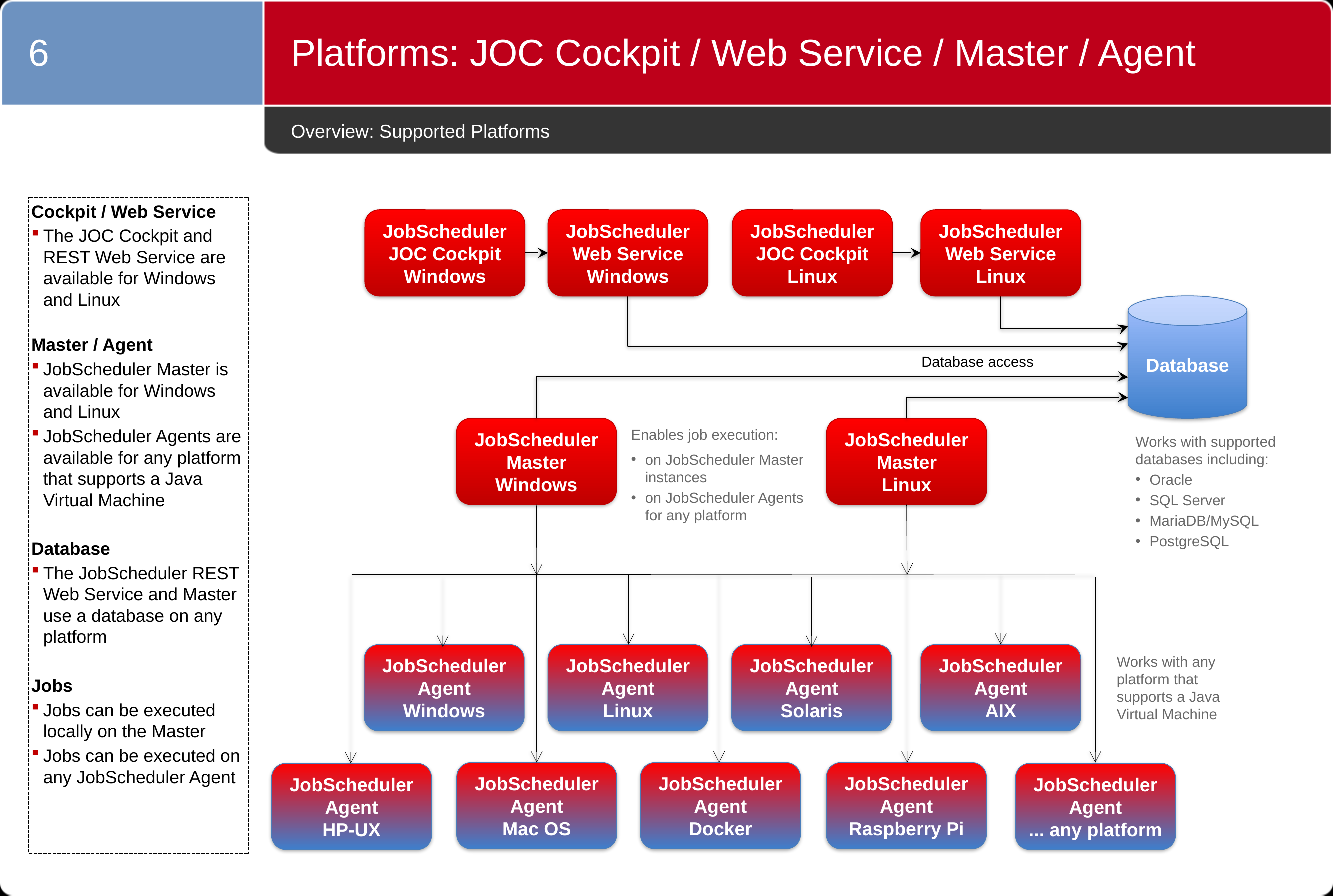

6
Platforms: JOC Cockpit / Web Service / Master / Agent
# Overview: Supported Platforms

Cockpit / Web Service
The JOC Cockpit and REST Web Service are available for Windows and Linux
Master / Agent
JobScheduler Master is available for Windows and Linux
JobScheduler Agents are available for any platform that supports a Java Virtual Machine

Database
The JobScheduler REST Web Service and Master use a database on any platform

Jobs
Jobs can be executed locally on the Master
Jobs can be executed on any JobScheduler Agent
JobScheduler
JOC Cockpit
Linux
JobScheduler
JOC Cockpit
Windows
JobScheduler
Web Service
Windows
JobScheduler
Web Service
Linux
Database
Database access
JobScheduler
Master
Windows
JobScheduler
Master
Linux
Enables job execution:
on JobScheduler Master instances
on JobScheduler Agents for any platform
Works with supported databases including:
Oracle
SQL Server
MariaDB/MySQL
PostgreSQL
JobScheduler
Agent
Windows
JobScheduler
Agent
Linux
JobScheduler
Agent
Solaris
JobScheduler
Agent
AIX
Works with any platform that supports a Java Virtual Machine
JobScheduler
Agent
Mac OS
JobScheduler
Agent
Docker
JobScheduler
Agent
Raspberry Pi
JobScheduler
Agent
HP-UX
JobScheduler
Agent
... any platform